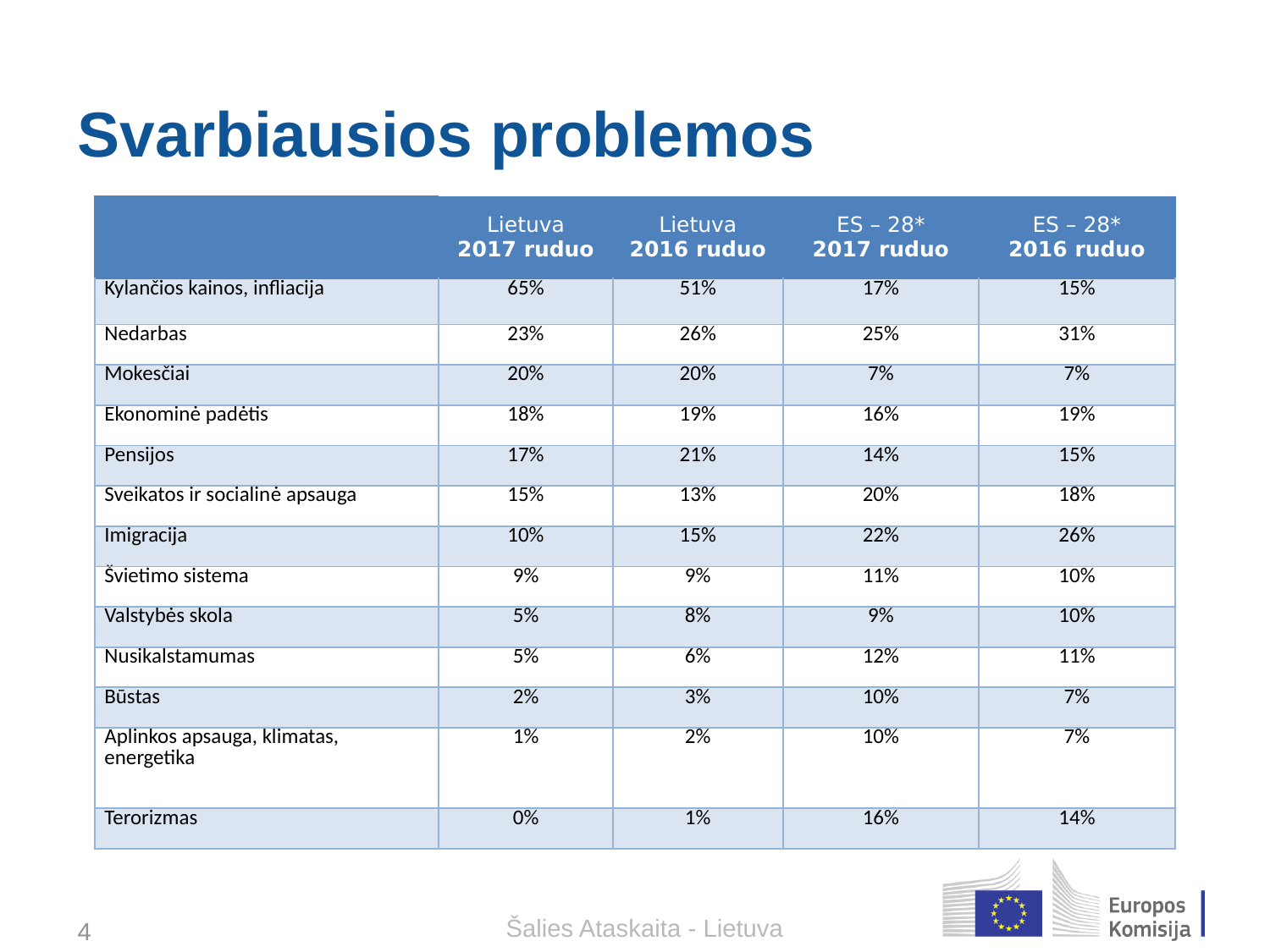

# Svarbiausios problemos
|  | Lietuva 2017 ruduo | Lietuva 2016 ruduo | ES – 28\* 2017 ruduo | ES – 28\* 2016 ruduo |
| --- | --- | --- | --- | --- |
| Kylančios kainos, infliacija | 65% | 51% | 17% | 15% |
| Nedarbas | 23% | 26% | 25% | 31% |
| Mokesčiai | 20% | 20% | 7% | 7% |
| Ekonominė padėtis | 18% | 19% | 16% | 19% |
| Pensijos | 17% | 21% | 14% | 15% |
| Sveikatos ir socialinė apsauga | 15% | 13% | 20% | 18% |
| Imigracija | 10% | 15% | 22% | 26% |
| Švietimo sistema | 9% | 9% | 11% | 10% |
| Valstybės skola | 5% | 8% | 9% | 10% |
| Nusikalstamumas | 5% | 6% | 12% | 11% |
| Būstas | 2% | 3% | 10% | 7% |
| Aplinkos apsauga, klimatas, energetika | 1% | 2% | 10% | 7% |
| Terorizmas | 0% | 1% | 16% | 14% |
4
Šalies Ataskaita - Lietuva